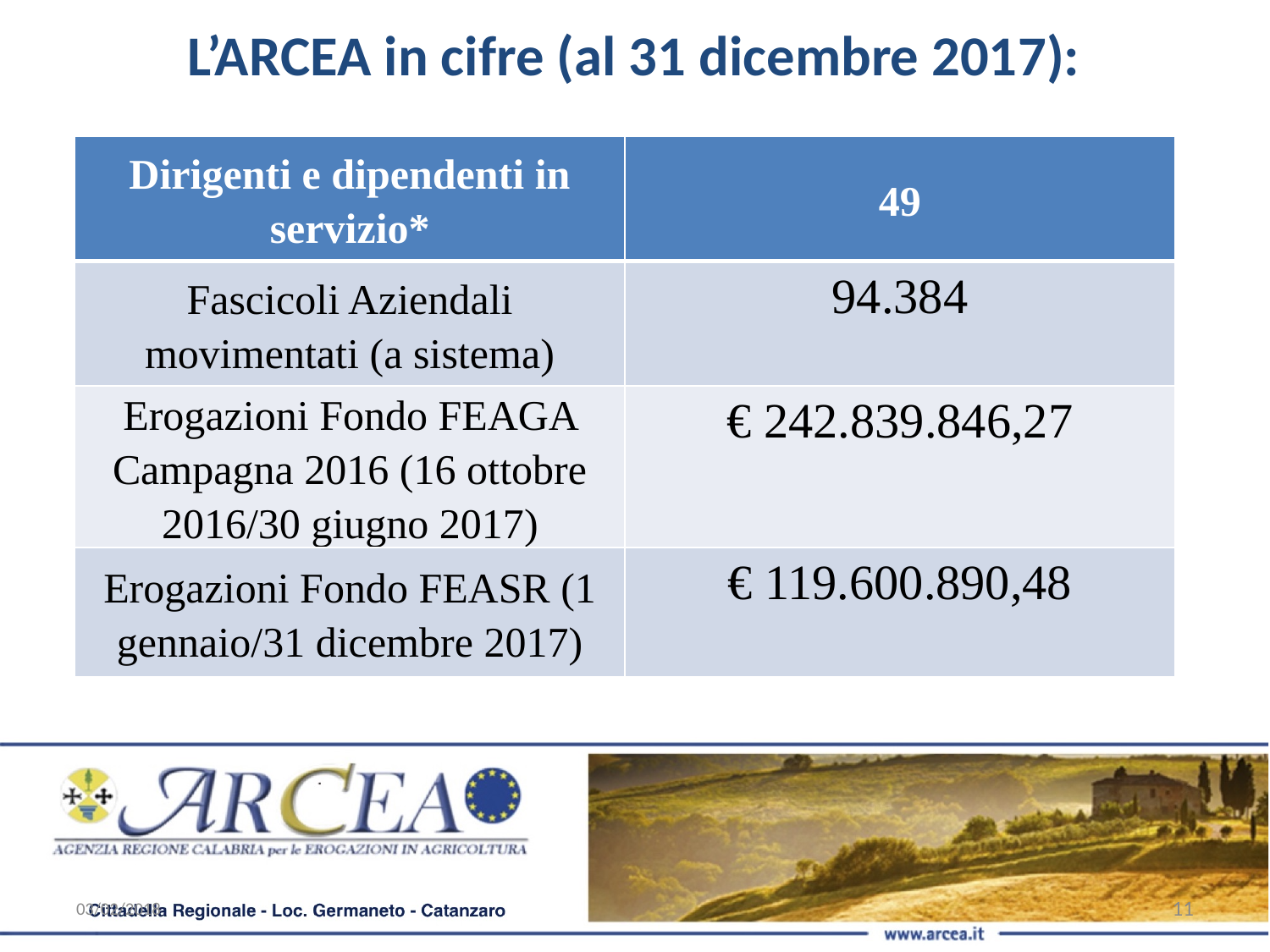

L’ARCEA in cifre (al 31 dicembre 2017):

| Dirigenti e dipendenti in servizio\* | 49 |
| --- | --- |
| Fascicoli Aziendali movimentati (a sistema) | 94.384 |
| Erogazioni Fondo FEAGA Campagna 2016 (16 ottobre 2016/30 giugno 2017) | € 242.839.846,27 |
| Erogazioni Fondo FEASR (1 gennaio/31 dicembre 2017) | € 119.600.890,48 |
03/02/2018
11